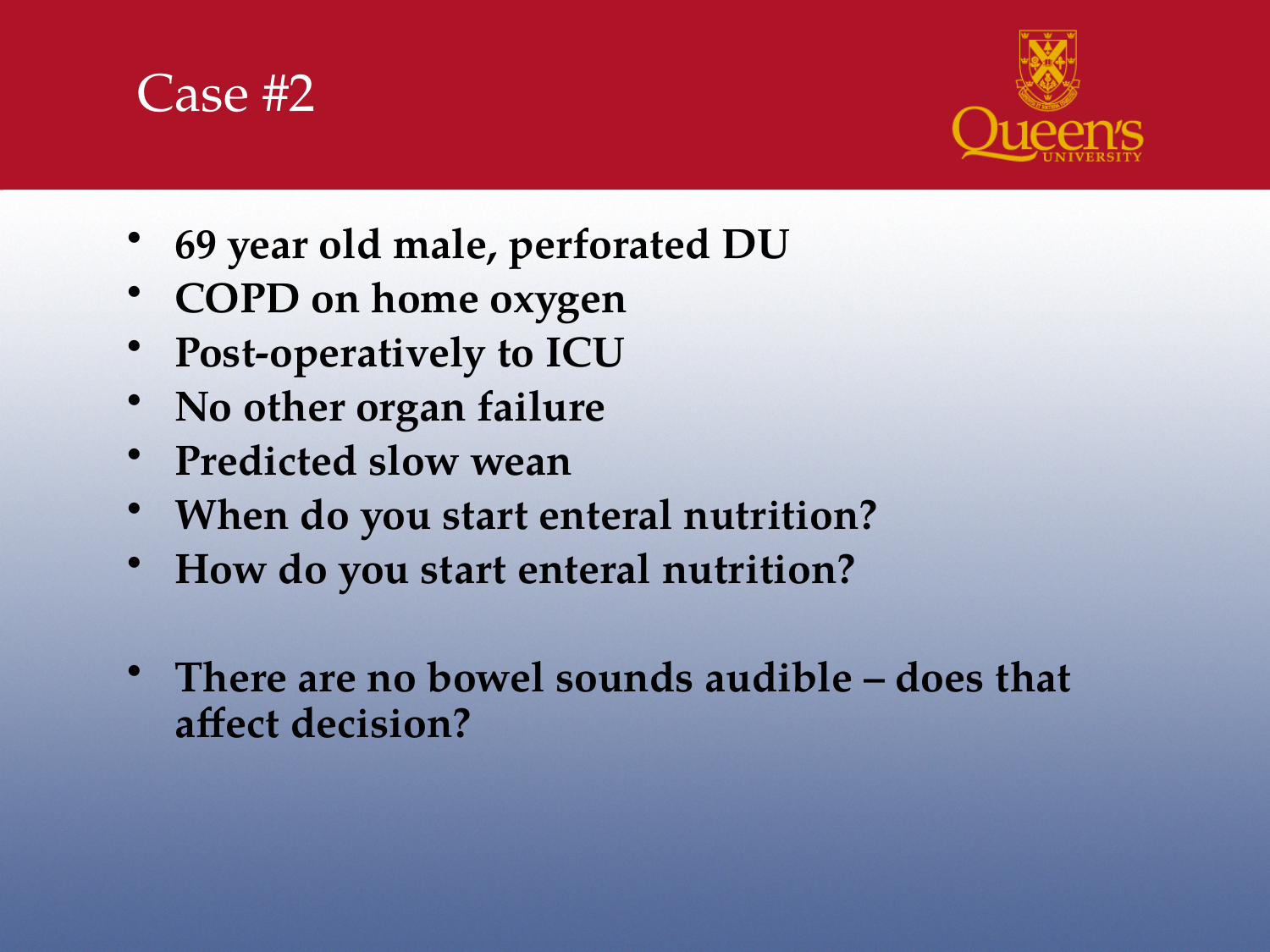

Case #2
69 year old male, perforated DU
COPD on home oxygen
Post-operatively to ICU
No other organ failure
Predicted slow wean
When do you start enteral nutrition?
How do you start enteral nutrition?

There are no bowel sounds audible – does that affect decision?